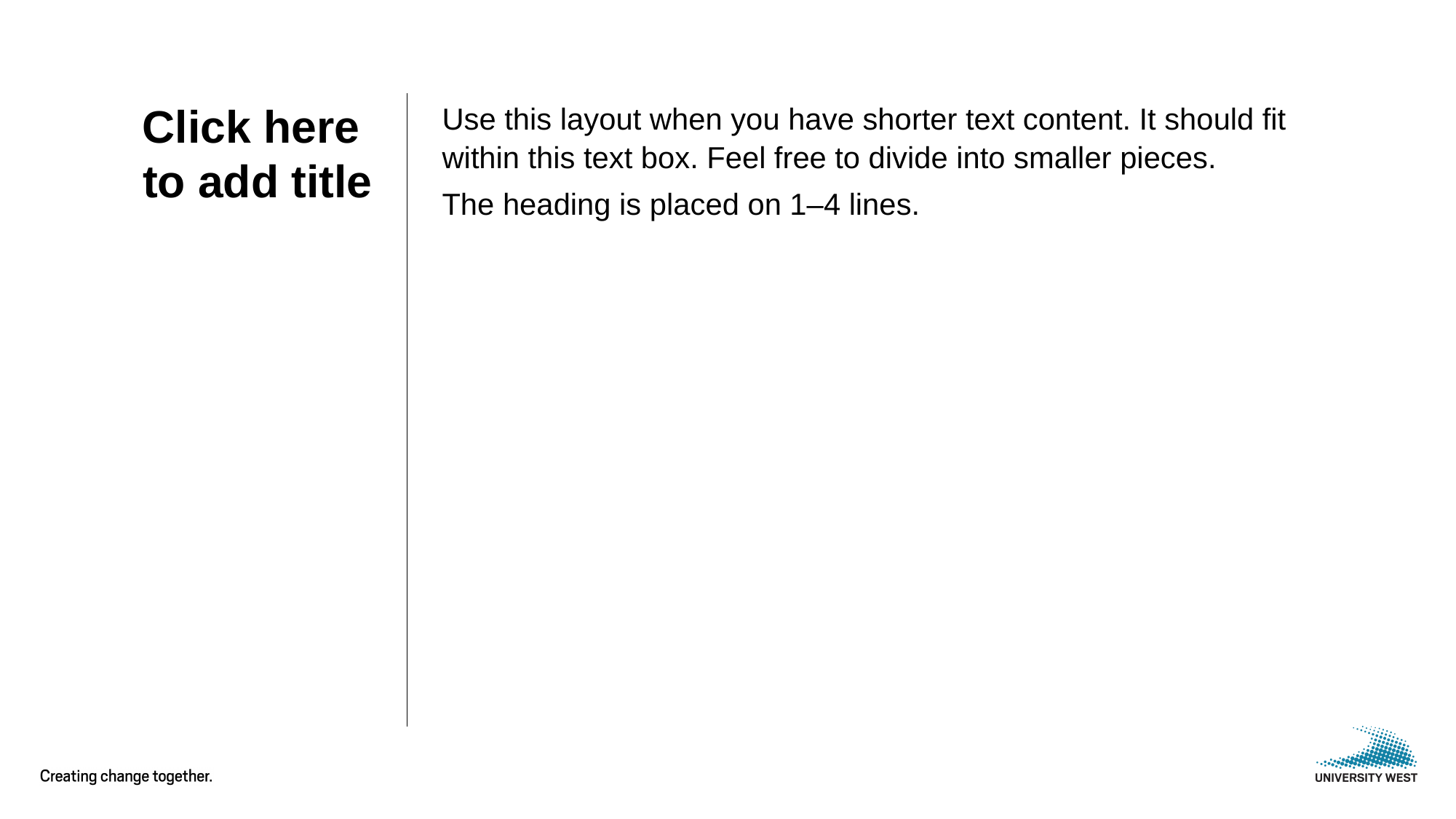

# Click here to add title
Use this layout when you have shorter text content. It should fit within this text box. Feel free to divide into smaller pieces.
The heading is placed on 1–4 lines.